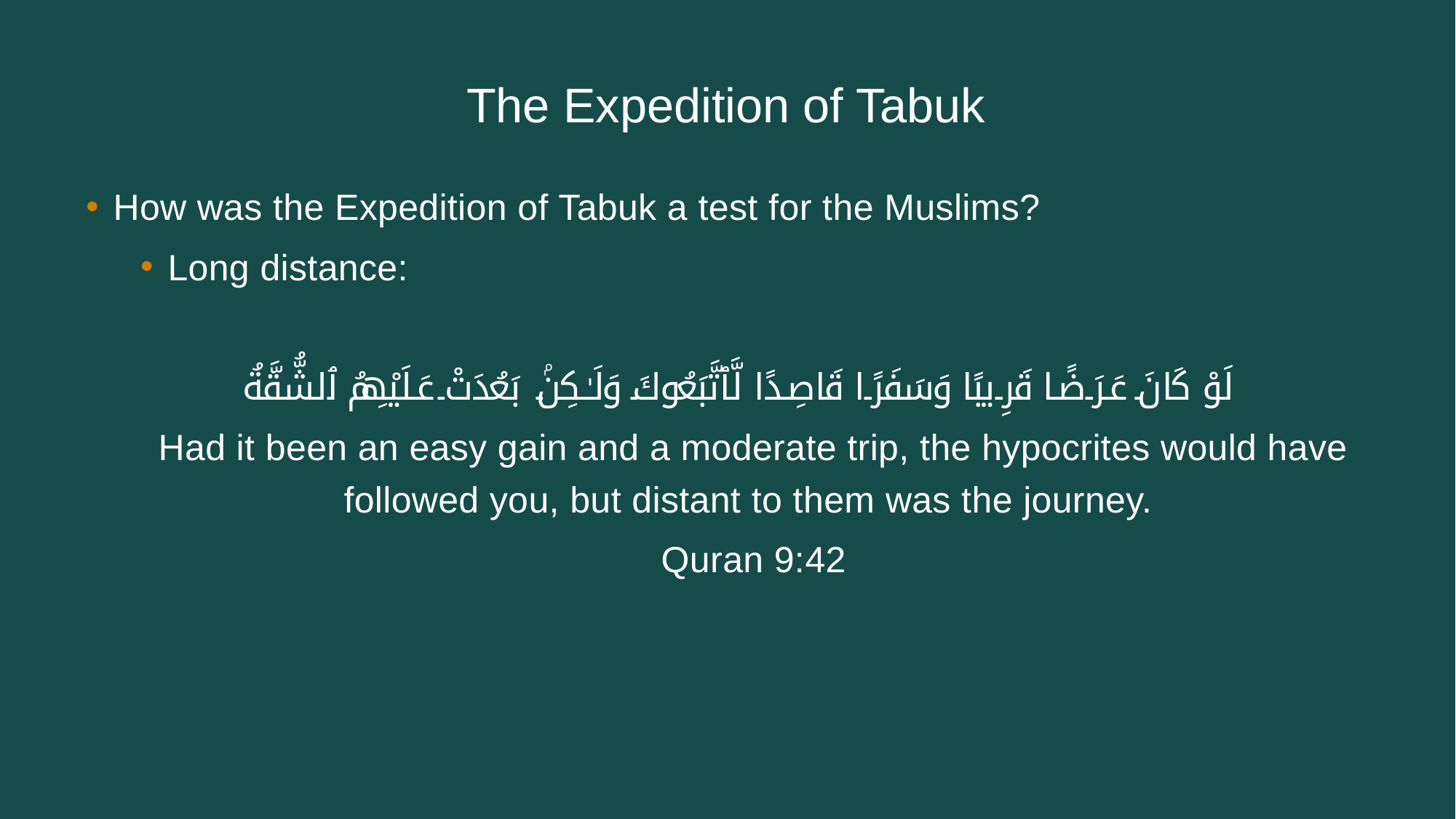

# The Expedition of Tabuk
How was the Expedition of Tabuk a test for the Muslims?
Long distance:

لَوْ كَانَ عَرَضًا قَرِيبًا وَسَفَرًا قَاصِدًا لَّٱتَّبَعُوكَ وَلَـٰكِنۢ بَعُدَتْ عَلَيْهِمُ ٱلشُّقَّةُ
Had it been an easy gain and a moderate trip, the hypocrites would have followed you, but distant to them was the journey.
Quran 9:42